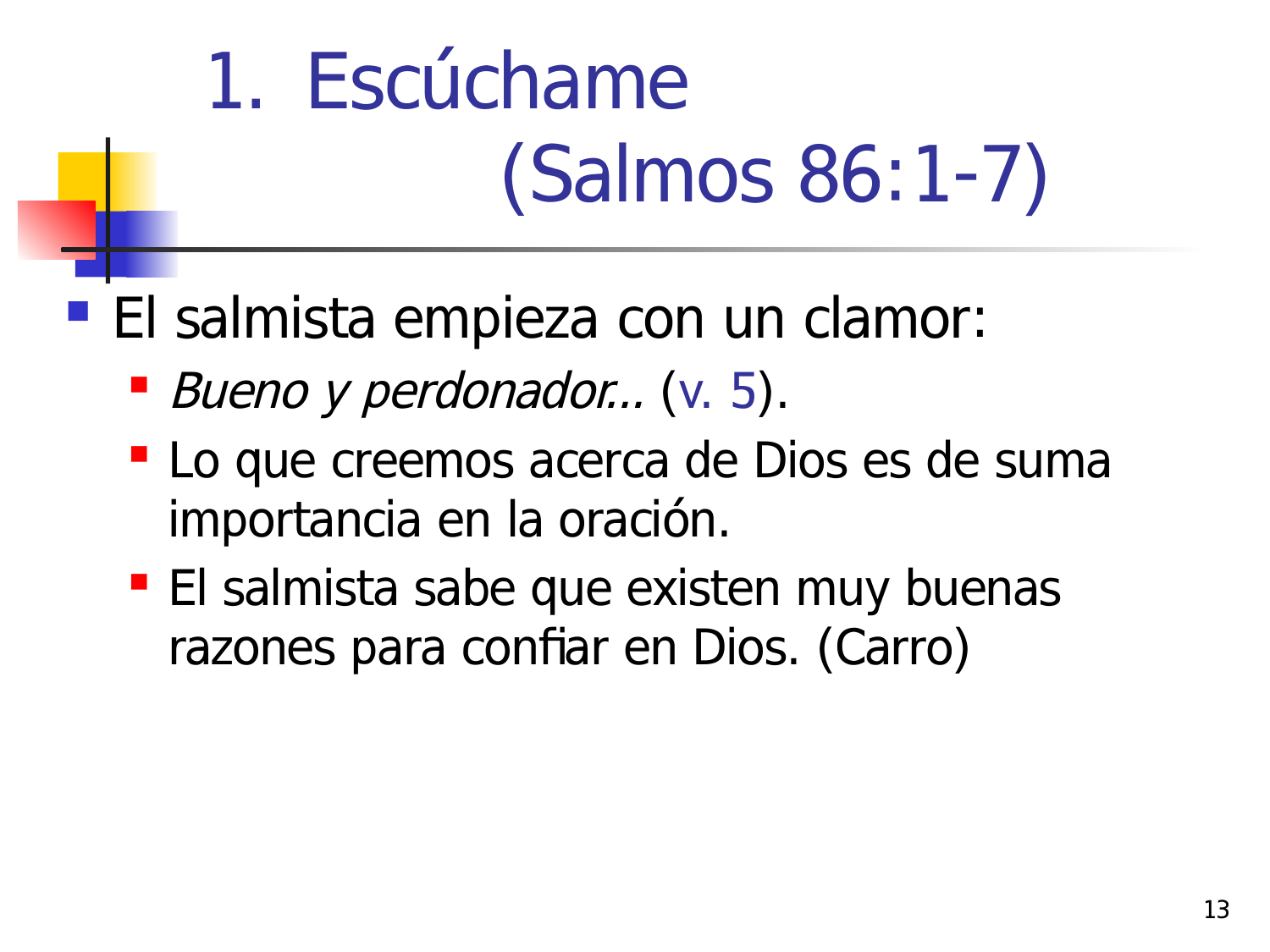

# Escúchame                           (Salmos 86:1-7)
El salmista empieza con un clamor:
Bueno y perdonador… (v. 5).
Lo que creemos acerca de Dios es de suma importancia en la oración.
El salmista sabe que existen muy buenas razones para confiar en Dios. (Carro)
13